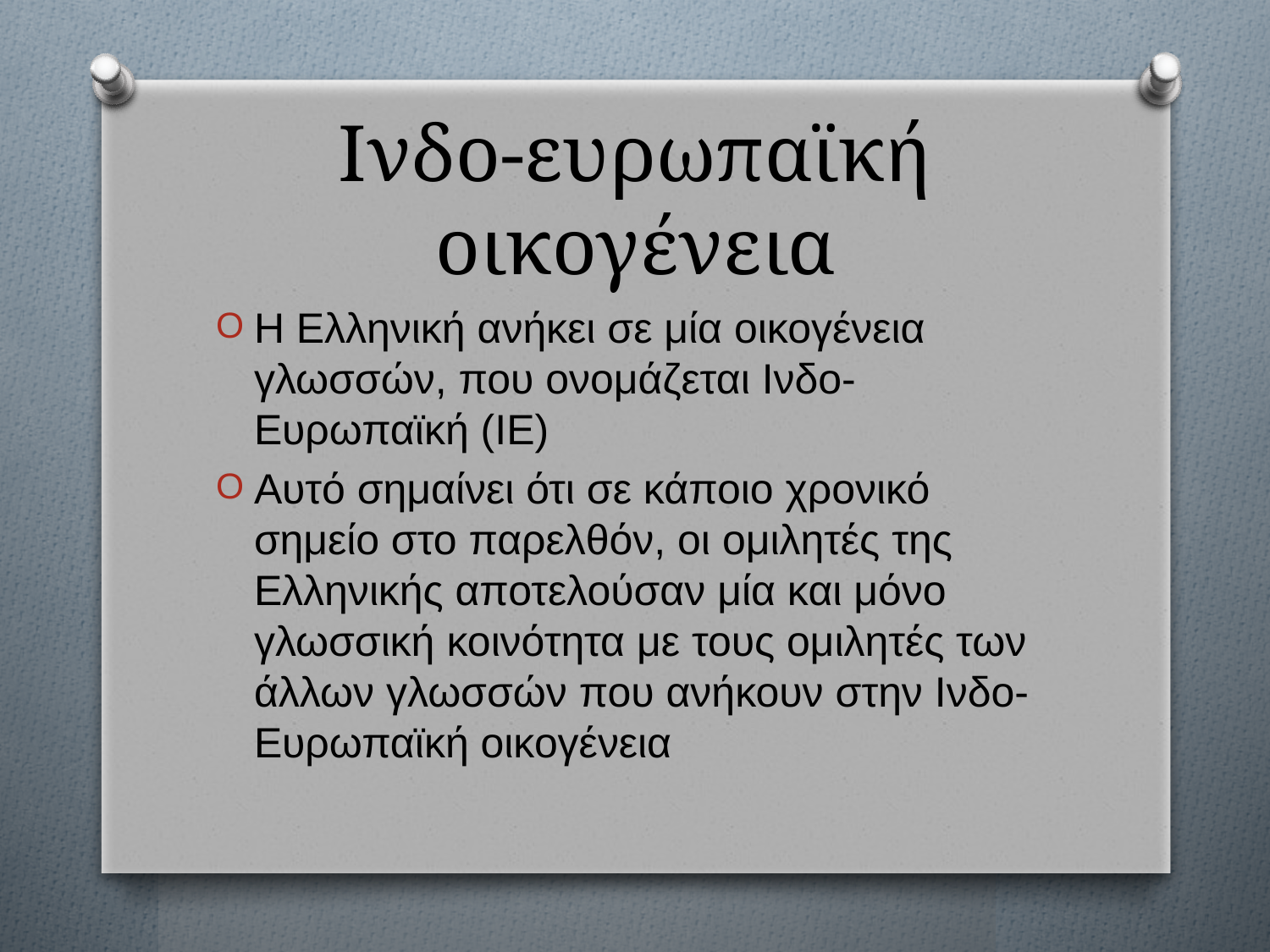

# Ινδο-ευρωπαϊκή οικογένεια
Η Ελληνική ανήκει σε μία οικογένεια γλωσσών, που ονομάζεται Ινδο-Ευρωπαϊκή (ΙΕ)
Αυτό σημαίνει ότι σε κάποιο χρονικό σημείο στο παρελθόν, οι ομιλητές της Ελληνικής αποτελούσαν μία και μόνο γλωσσική κοινότητα με τους ομιλητές των άλλων γλωσσών που ανήκουν στην Ινδο-Ευρωπαϊκή οικογένεια